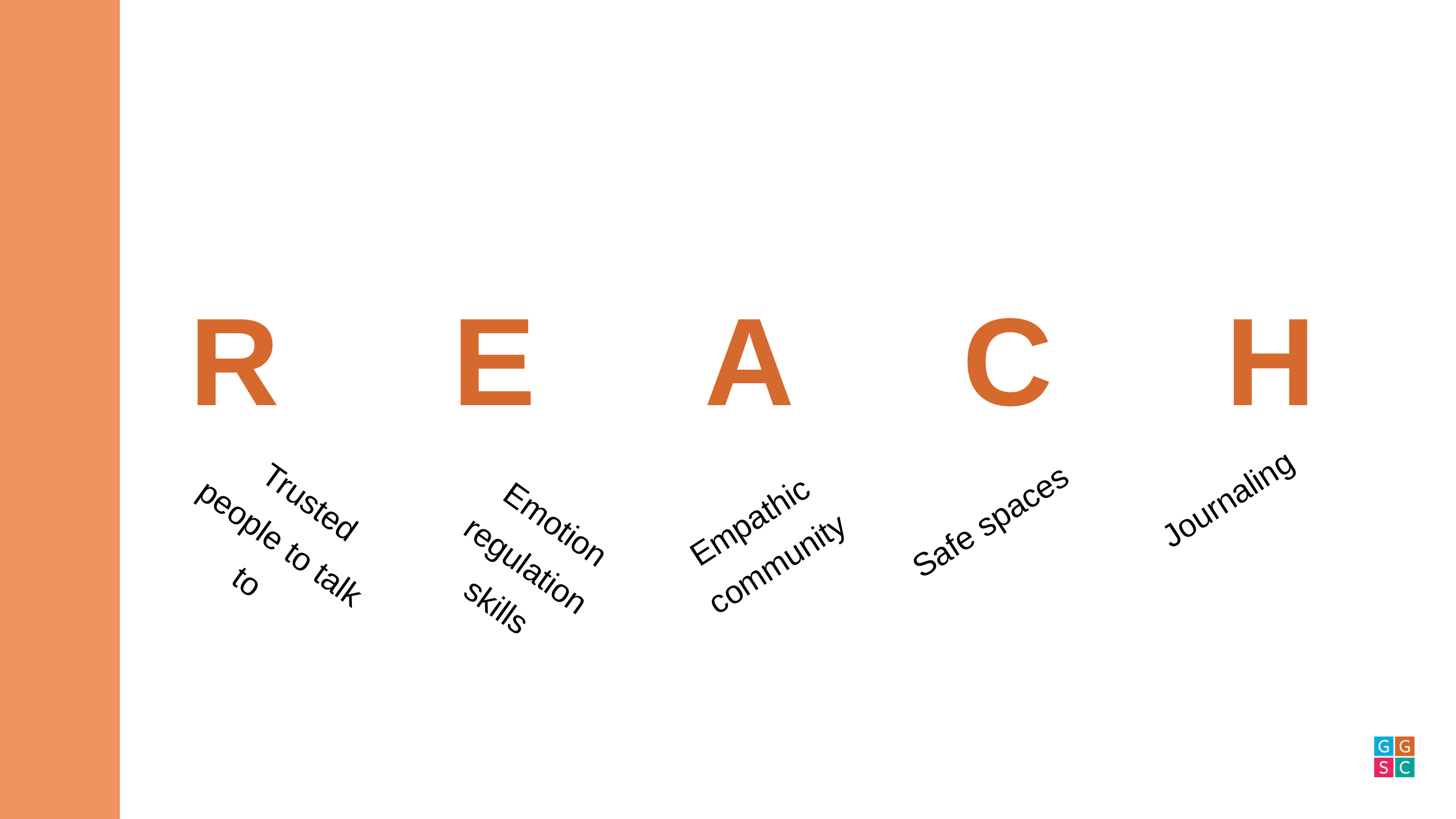

R     E     A     C     H

Trusted people to talk to
Journaling
Emotion regulation skills
Empathic community
Safe spaces